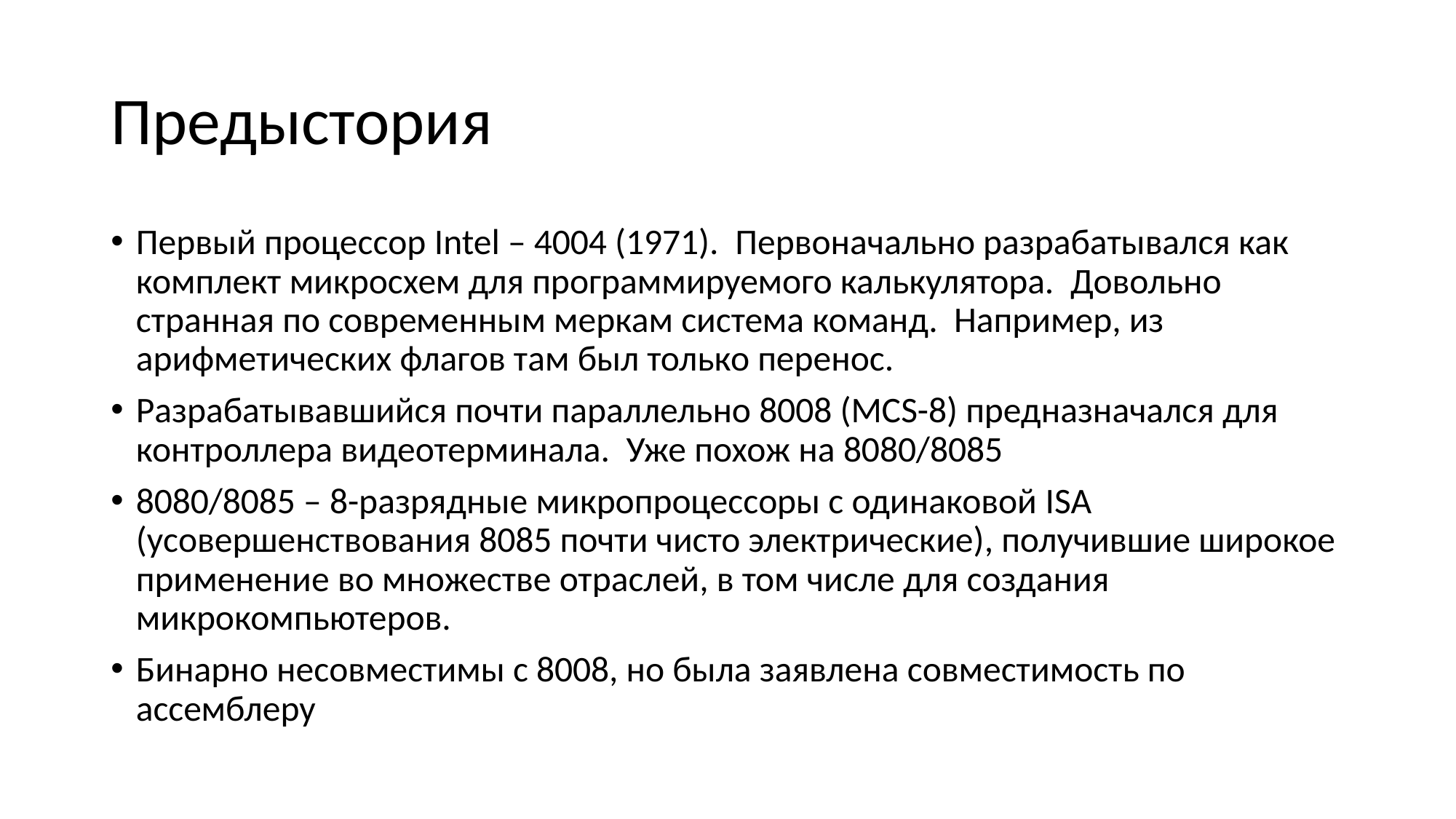

# Предыстория
Первый процессор Intel – 4004 (1971).  Первоначально разрабатывался как комплект микросхем для программируемого калькулятора.  Довольно странная по современным меркам система команд.  Например, из арифметических флагов там был только перенос.
Разрабатывавшийся почти параллельно 8008 (MCS-8) предназначался для контроллера видеотерминала.  Уже похож на 8080/8085
8080/8085 – 8-разрядные микропроцессоры с одинаковой ISA (усовершенствования 8085 почти чисто электрические), получившие широкое применение во множестве отраслей, в том числе для создания микрокомпьютеров.
Бинарно несовместимы с 8008, но была заявлена совместимость по ассемблеру